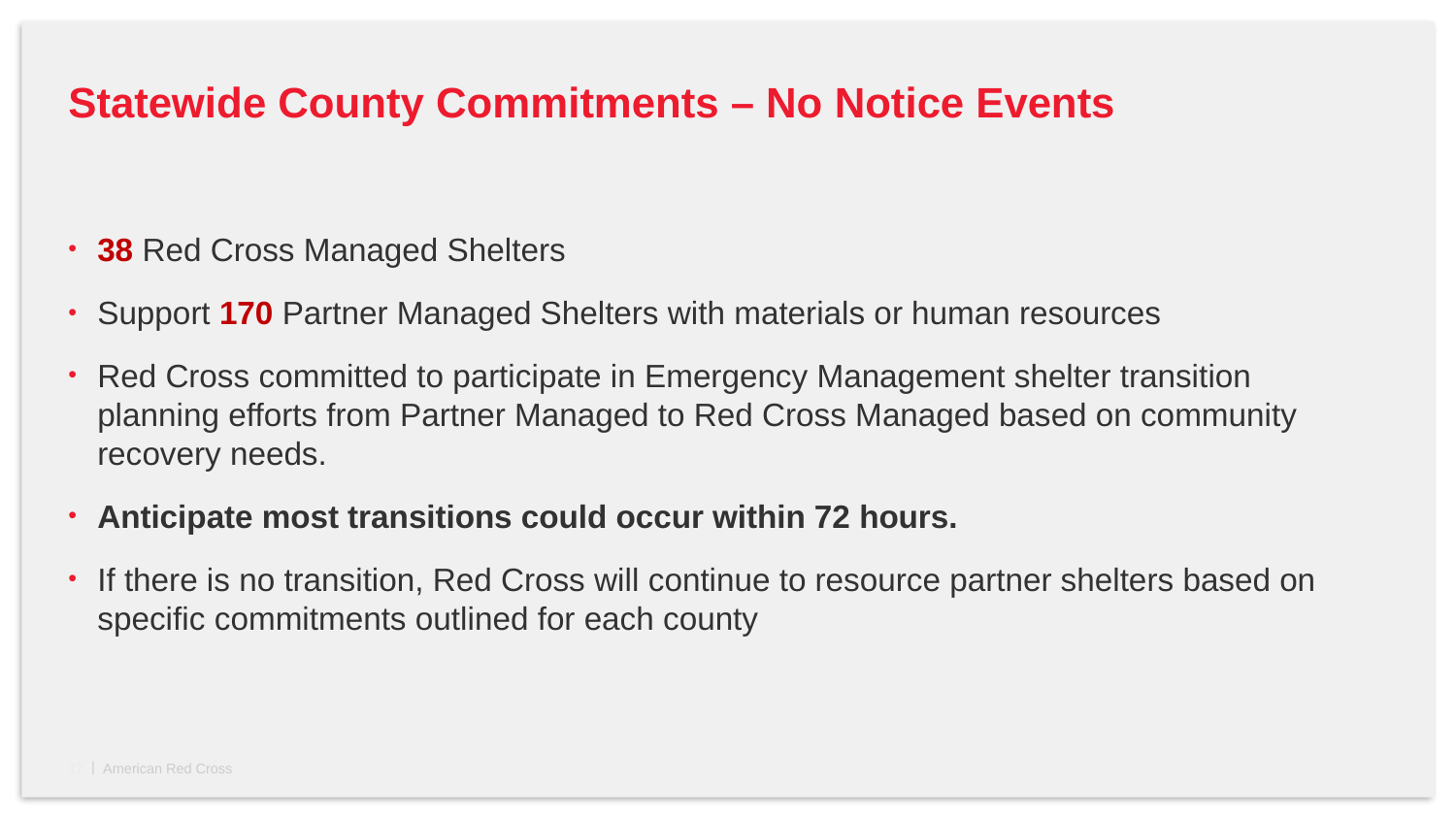

# Statewide County Commitments – No Notice Events
38 Red Cross Managed Shelters
Support 170 Partner Managed Shelters with materials or human resources
Red Cross committed to participate in Emergency Management shelter transition planning efforts from Partner Managed to Red Cross Managed based on community recovery needs.
Anticipate most transitions could occur within 72 hours.
If there is no transition, Red Cross will continue to resource partner shelters based on specific commitments outlined for each county

17